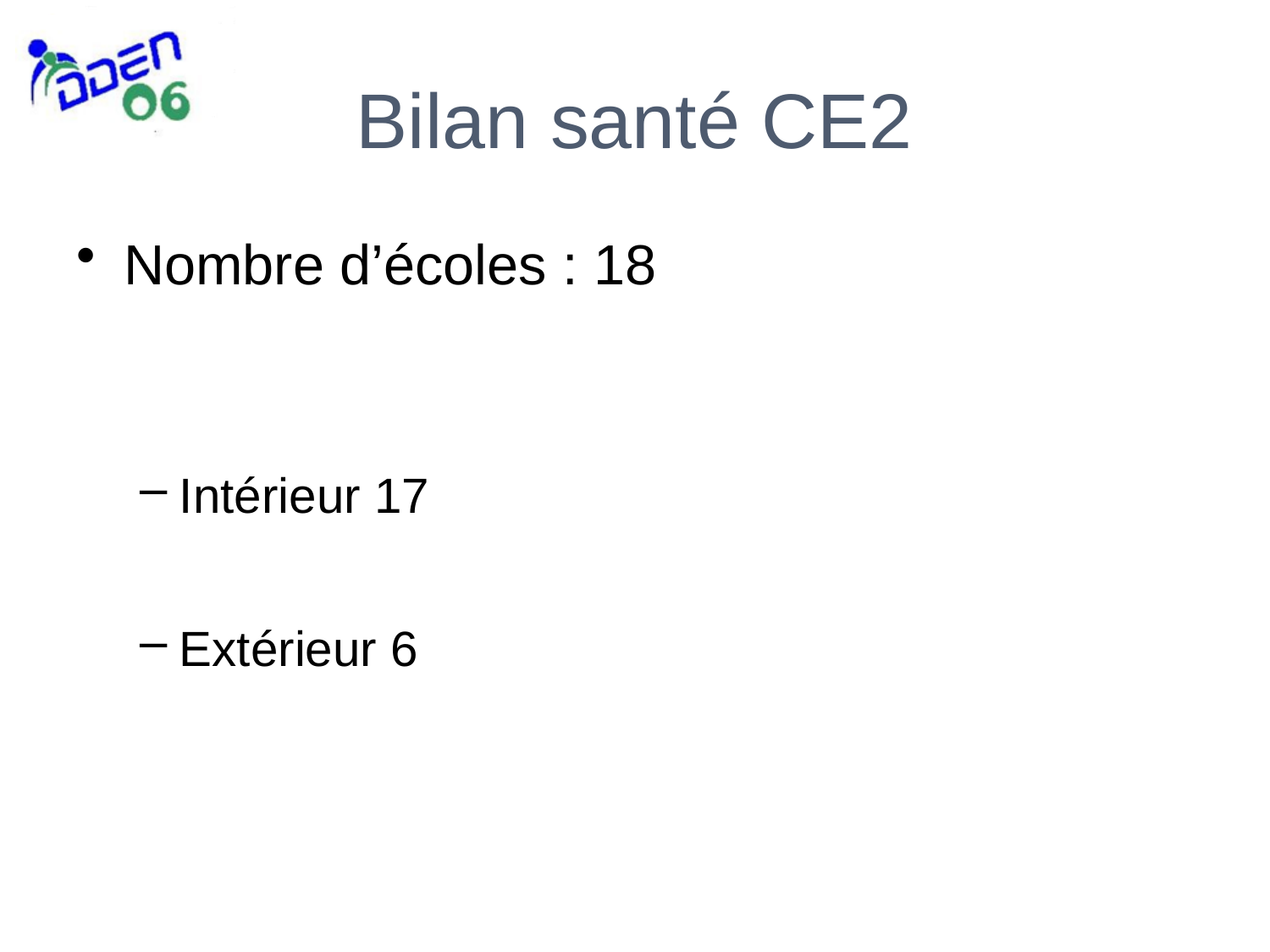

# Bilan santé CE2
Nombre d’écoles : 18

Intérieur 17

Extérieur 6